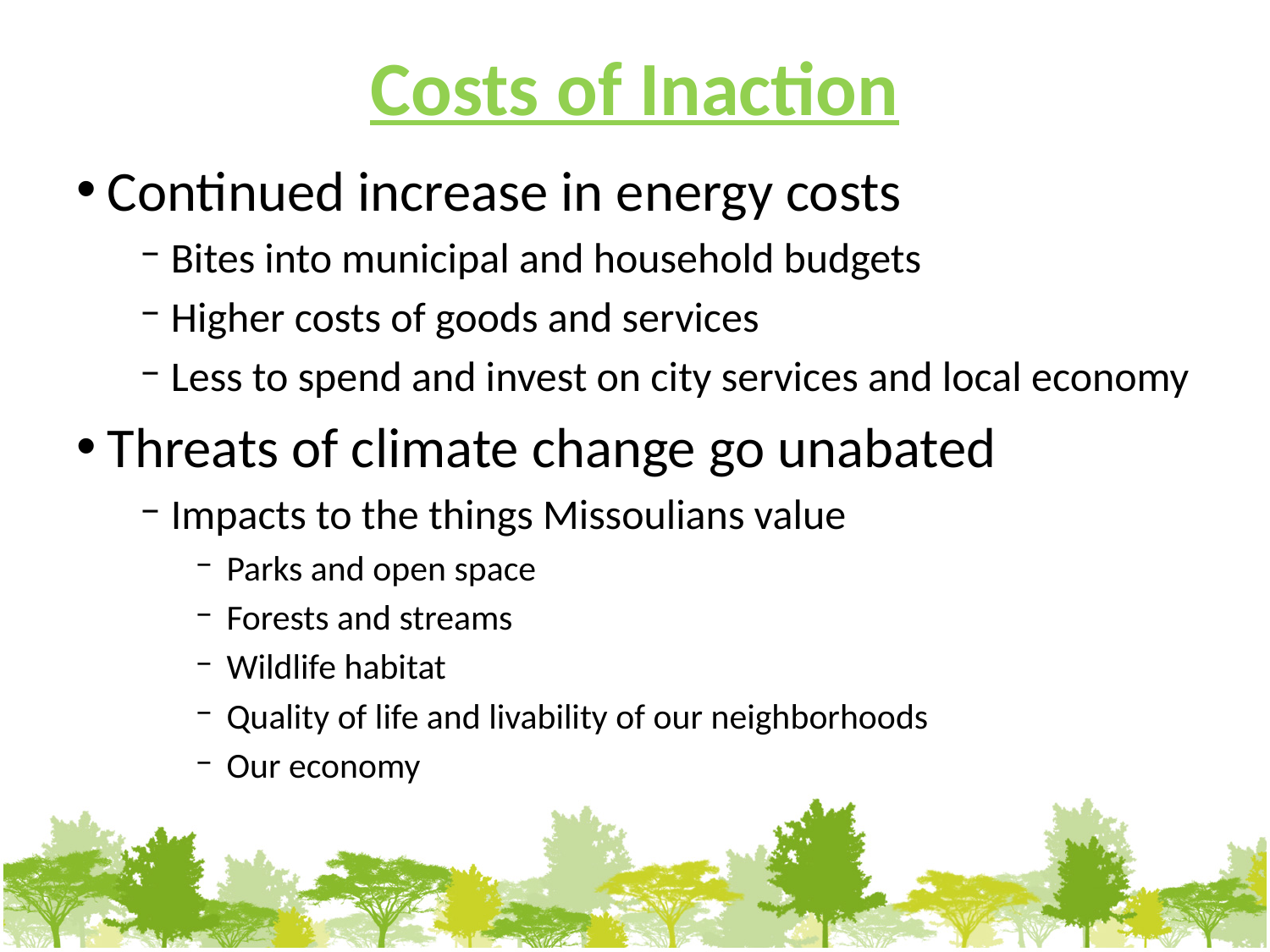

# Costs of Inaction
Continued increase in energy costs
Bites into municipal and household budgets
Higher costs of goods and services
Less to spend and invest on city services and local economy
Threats of climate change go unabated
Impacts to the things Missoulians value
Parks and open space
Forests and streams
Wildlife habitat
Quality of life and livability of our neighborhoods
Our economy